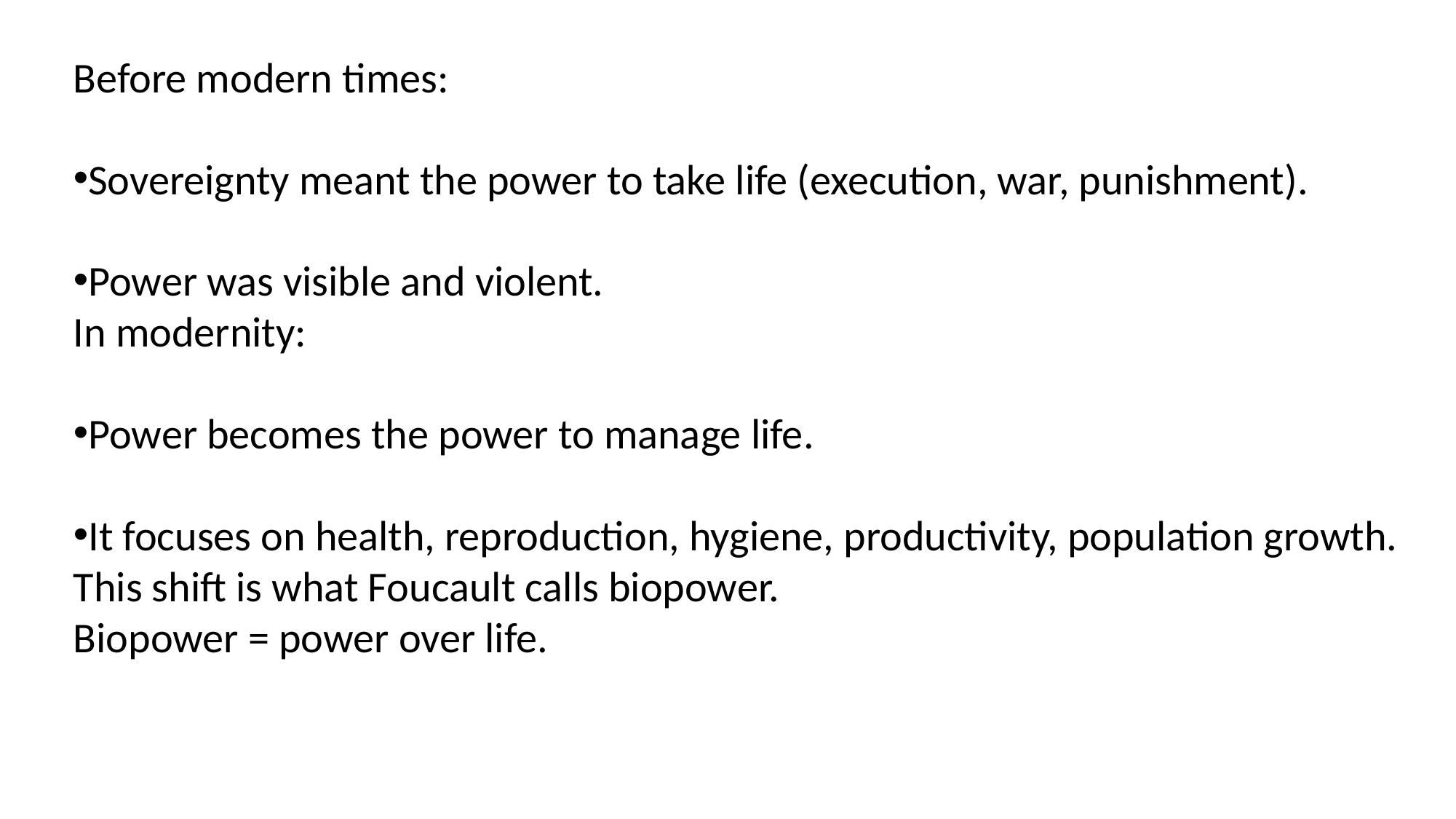

Before modern times:

Sovereignty meant the power to take life (execution, war, punishment).

Power was visible and violent.
In modernity:

Power becomes the power to manage life.

It focuses on health, reproduction, hygiene, productivity, population growth.
This shift is what Foucault calls biopower.
Biopower = power over life.